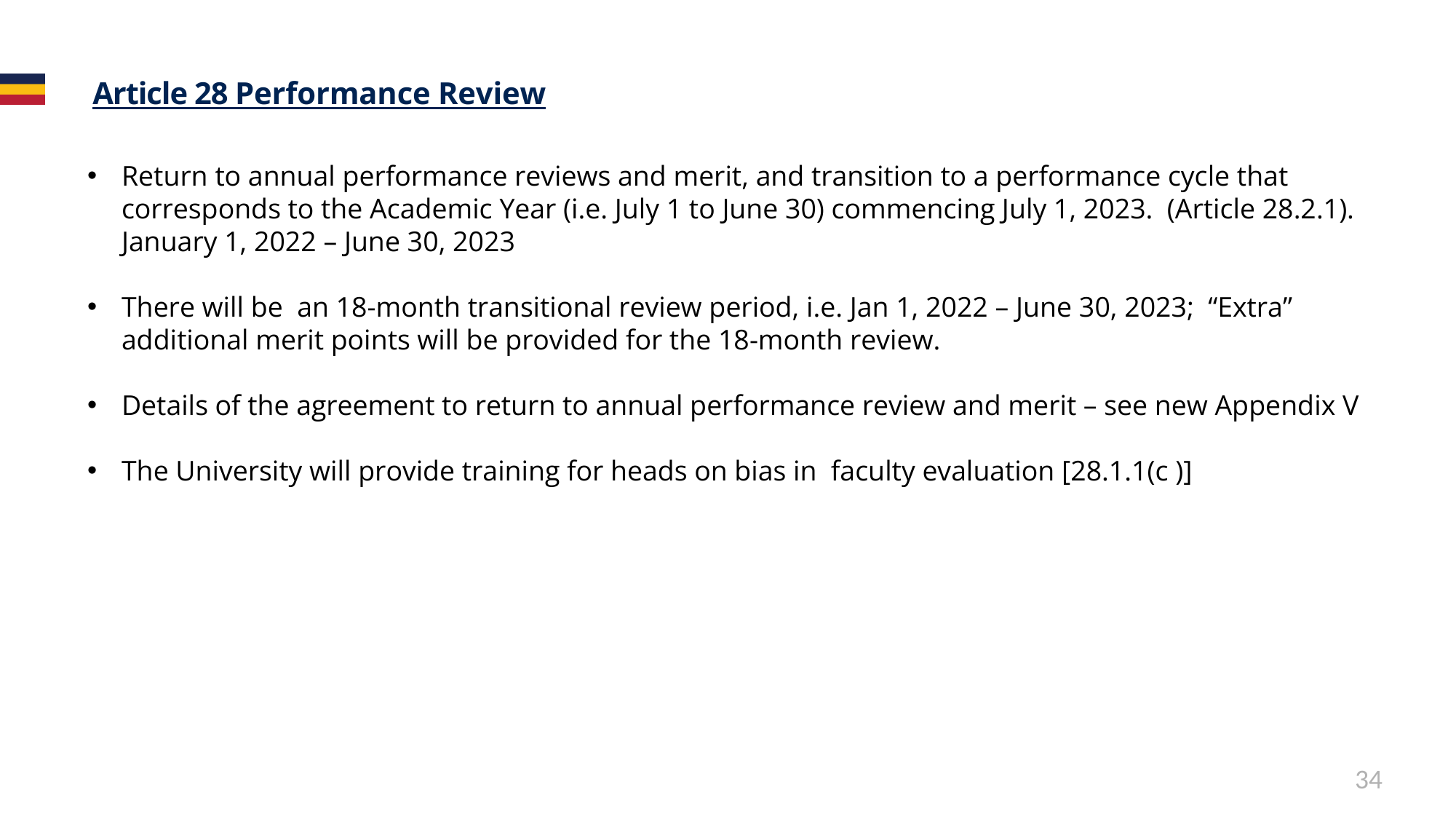

# Article 28 Performance Review
Return to annual performance reviews and merit, and transition to a performance cycle that corresponds to the Academic Year (i.e. July 1 to June 30) commencing July 1, 2023.  (Article 28.2.1).  January 1, 2022 – June 30, 2023

There will be  an 18-month transitional review period, i.e. Jan 1, 2022 – June 30, 2023;  “Extra” additional merit points will be provided for the 18-month review.

Details of the agreement to return to annual performance review and merit – see new Appendix V

The University will provide training for heads on bias in  faculty evaluation [28.1.1(c )]

34